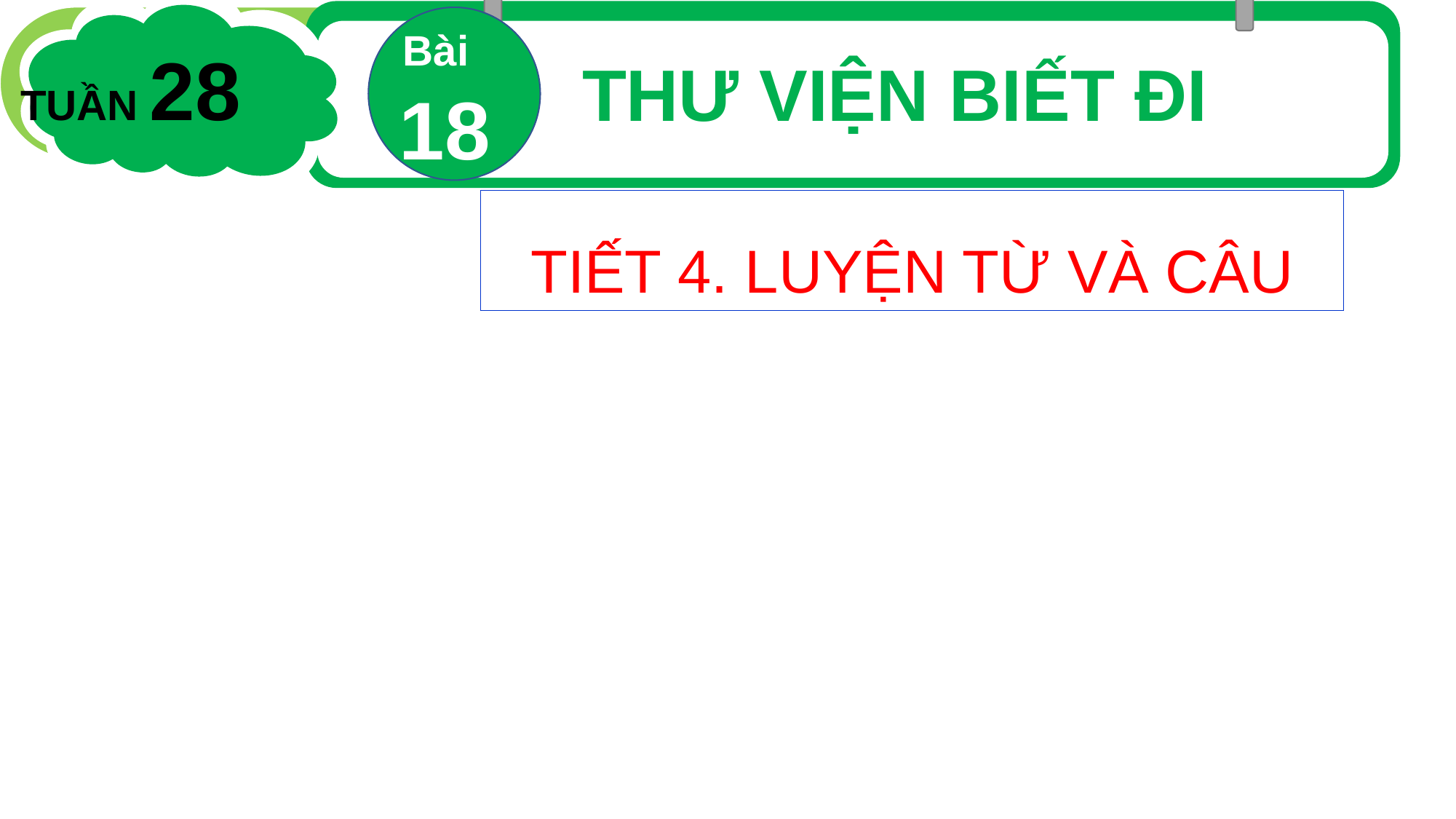

Bài
18

TUẦN 28
THƯ VIỆN BIẾT ĐI
TIẾT 4. LUYỆN TỪ VÀ CÂU